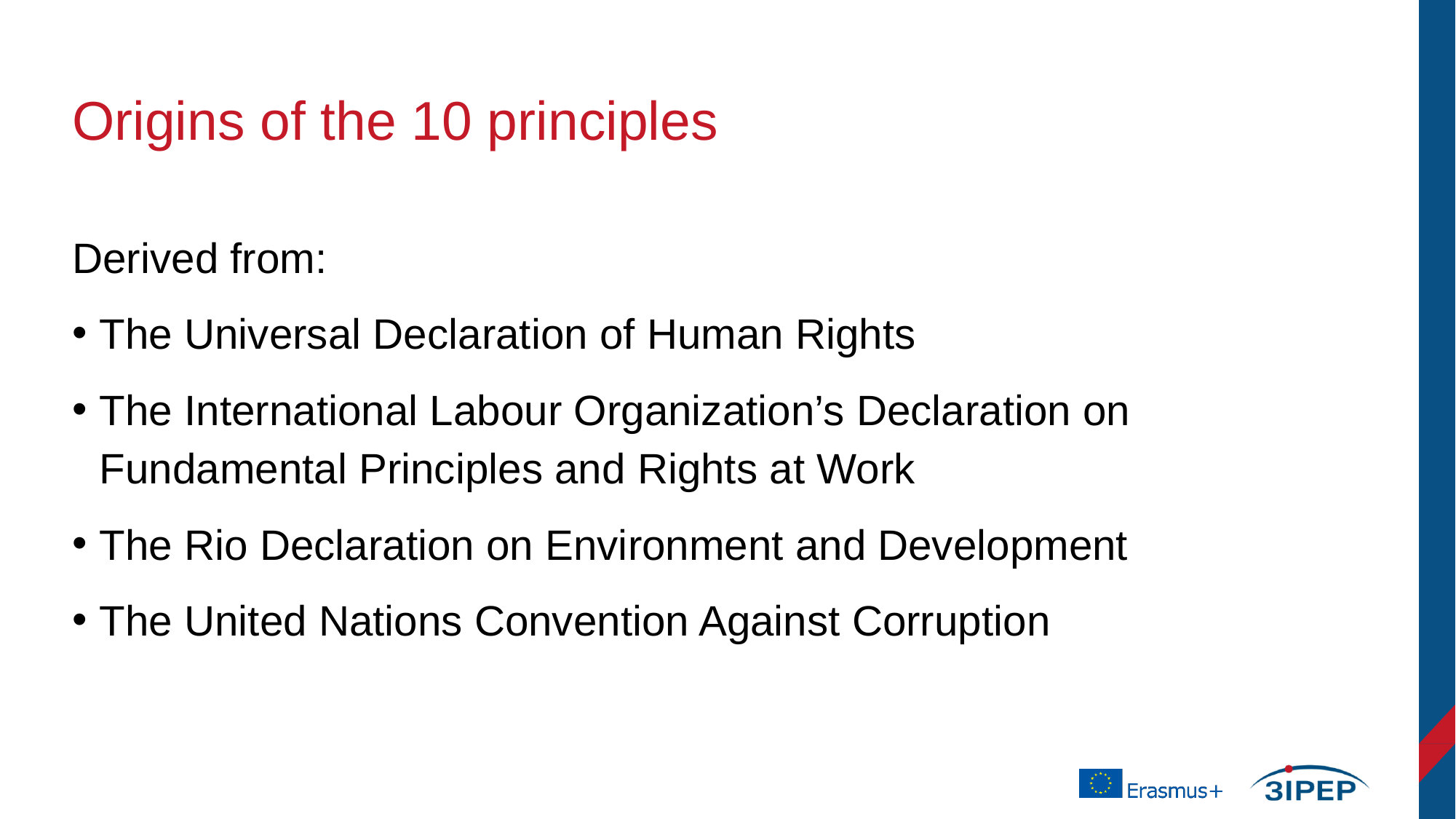

# Origins of the 10 principles
Derived from:
The Universal Declaration of Human Rights
The International Labour Organization’s Declaration on Fundamental Principles and Rights at Work
The Rio Declaration on Environment and Development
The United Nations Convention Against Corruption